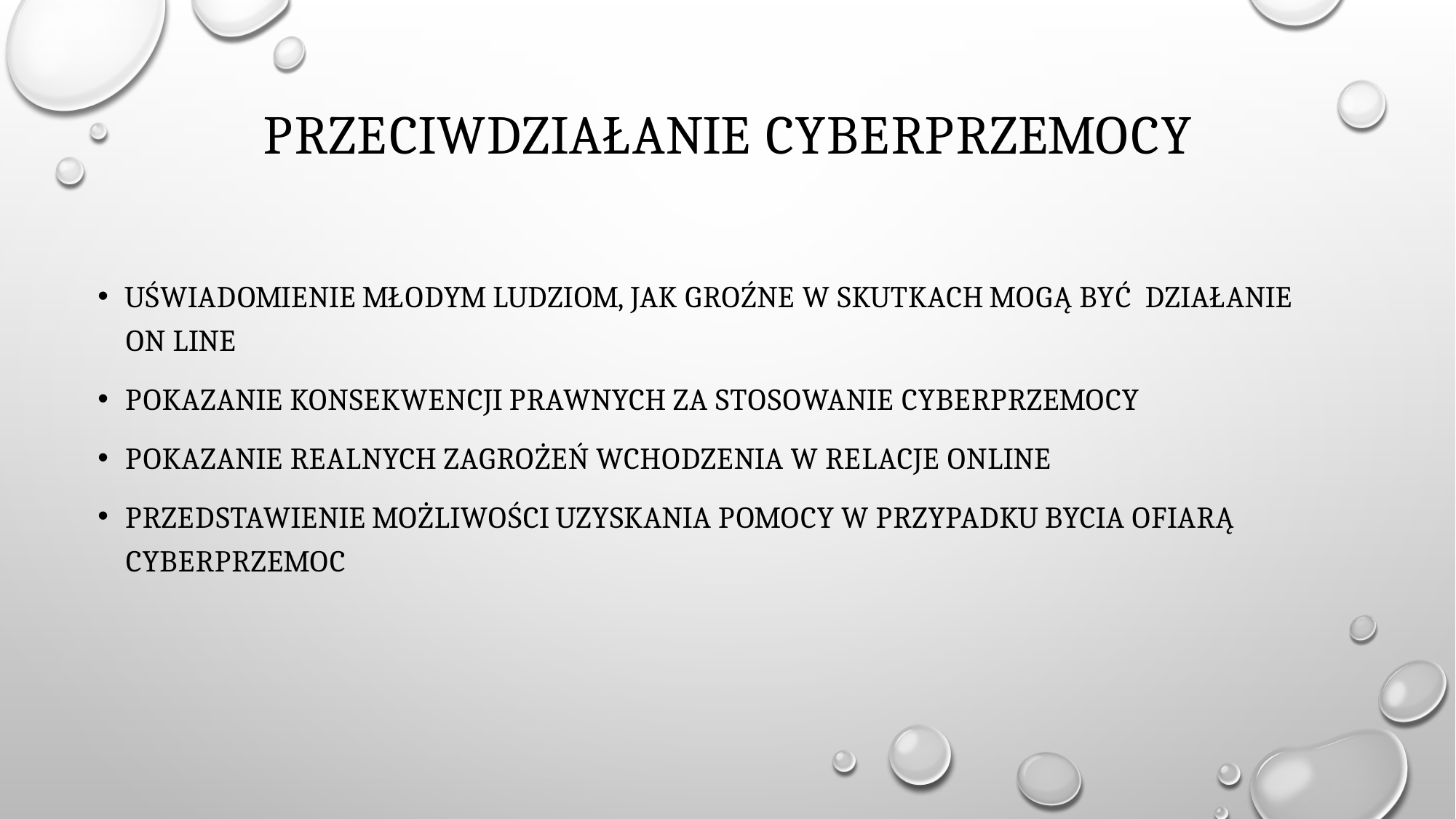

# Przeciwdziałanie cyberprzemocy
Uświadomienie młodym ludziom, jak groźne w skutkach mogą być  działanie on line
Pokazanie konsekwencji Prawnych za stosowanie cyberprzemocy
Pokazanie realnych zagrożeń wchodzenia w relacje online
Przedstawienie możliwości uzyskania pomocy w przypadku bycia ofiarą cyberprzemoc